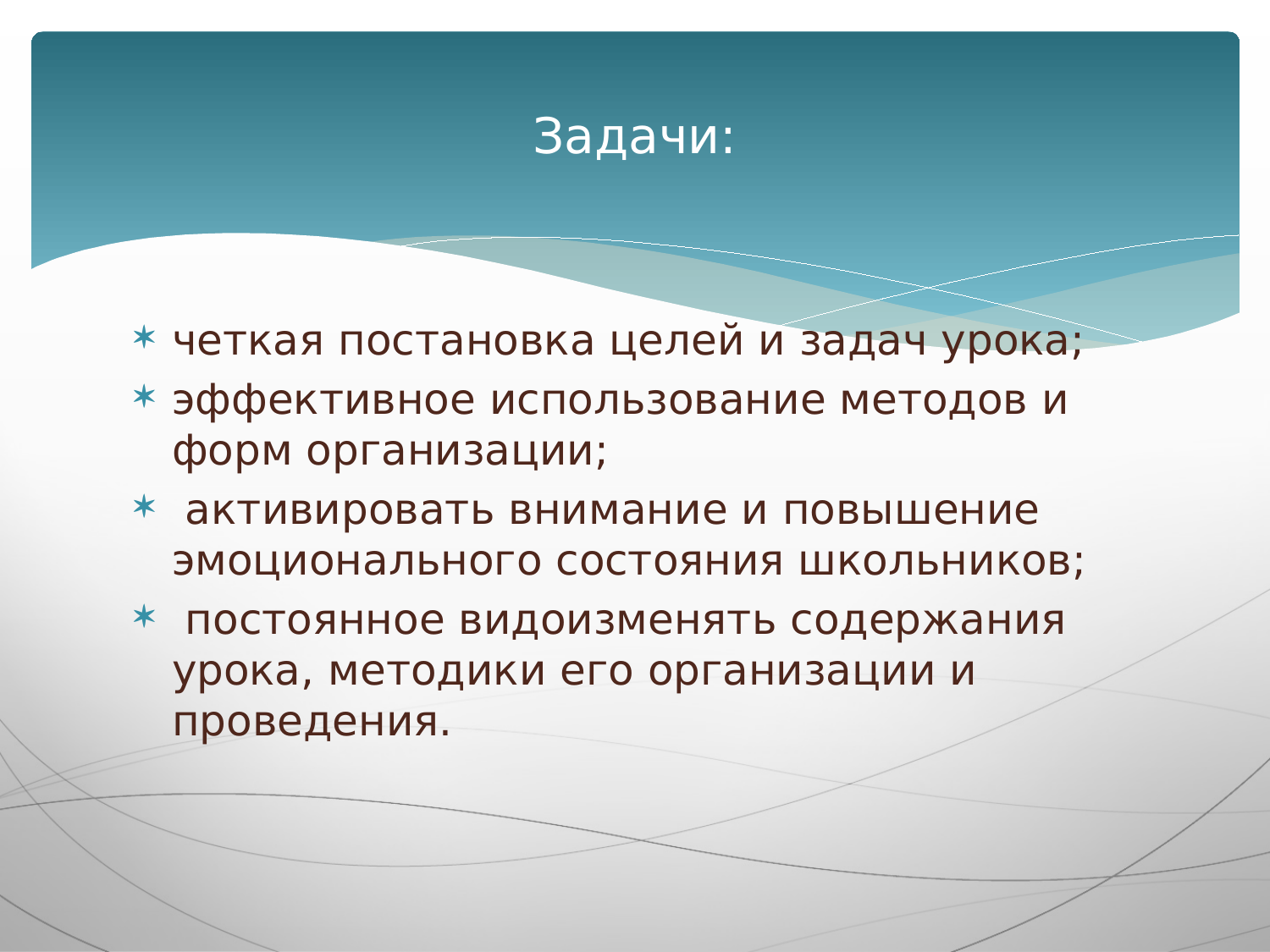

# Задачи:
четкая постановка целей и задач урока;
эффективное использование методов и форм организации;
 активировать внимание и повышение эмоционального состояния школьников;
 постоянное видоизменять содержания урока, методики его организации и проведения.